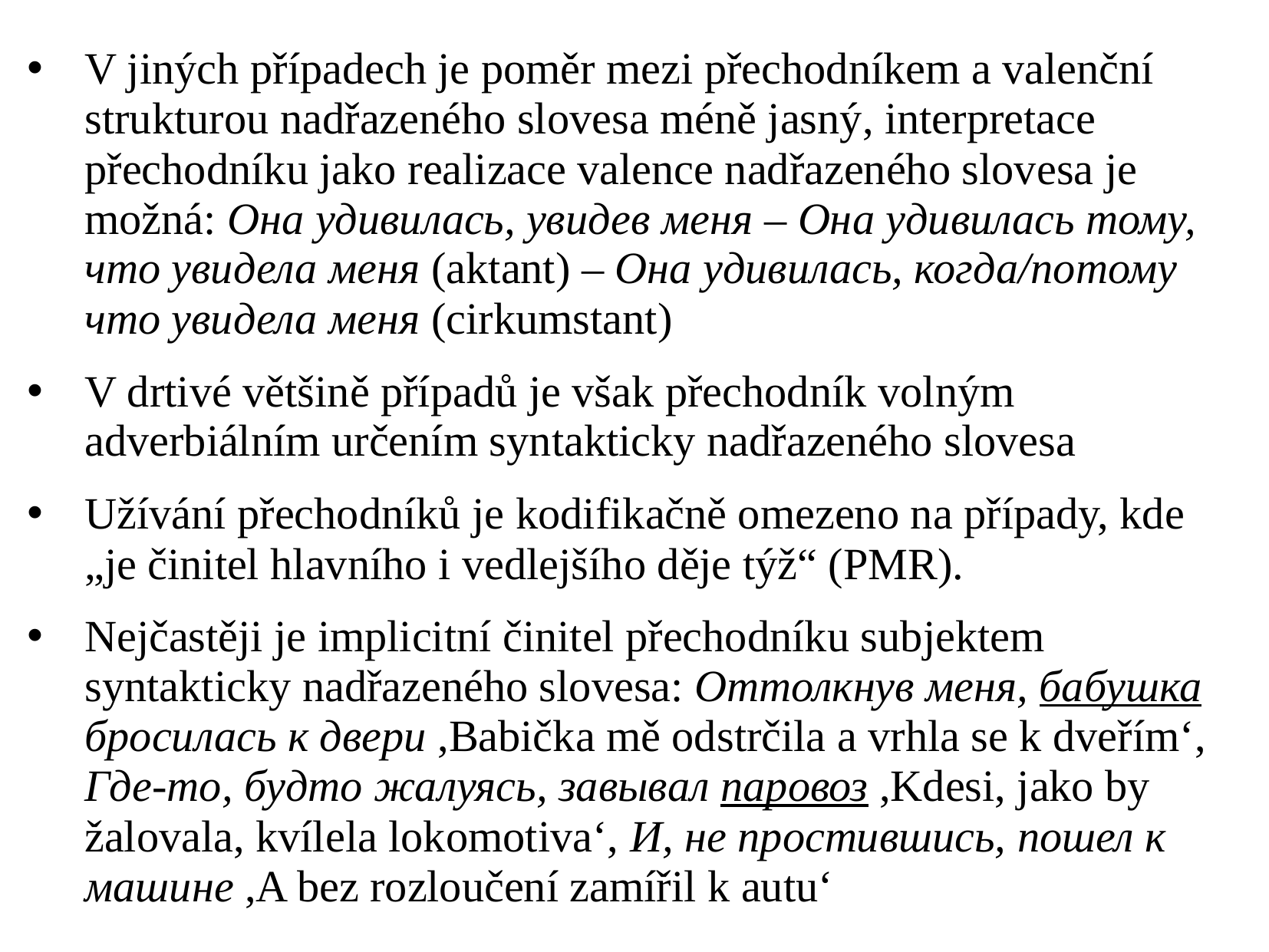

V jiných případech je poměr mezi přechodníkem a valenční strukturou nadřazeného slovesa méně jasný, interpretace přechodníku jako realizace valence nadřazeného slovesa je možná: Она удивилась, увидев меня – Она удивилась тому, что увидела меня (aktant) – Она удивилась, когда/потому что увидела меня (cirkumstant)
V drtivé většině případů je však přechodník volným adverbiálním určením syntakticky nadřazeného slovesa
Užívání přechodníků je kodifikačně omezeno na případy, kde „je činitel hlavního i vedlejšího děje týž“ (PMR).
Nejčastěji je implicitní činitel přechodníku subjektem syntakticky nadřazeného slovesa: Оттолкнув меня, бабушка бросилась к двери ,Babička mě odstrčila a vrhla se k dveřím‘, Где-то, будто жалуясь, завывал паровоз ,Kdesi, jako by žalovala, kvílela lokomotiva‘, И, не простившись, пошел к машине ,A bez rozloučení zamířil k autu‘